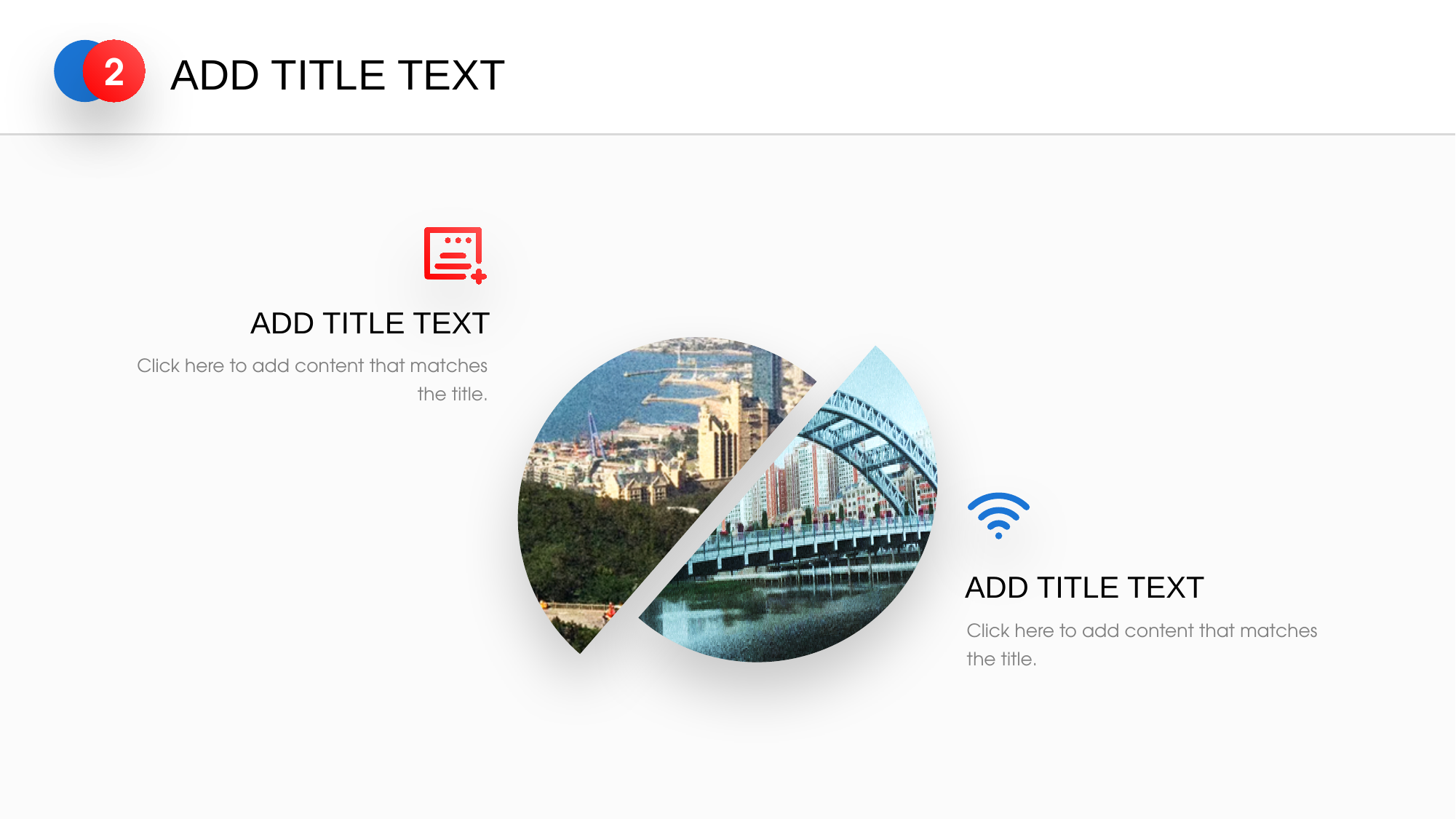

ADD TITLE TEXT
2

ADD TITLE TEXT
Click here to add content that matches the title.

ADD TITLE TEXT
Click here to add content that matches the title.